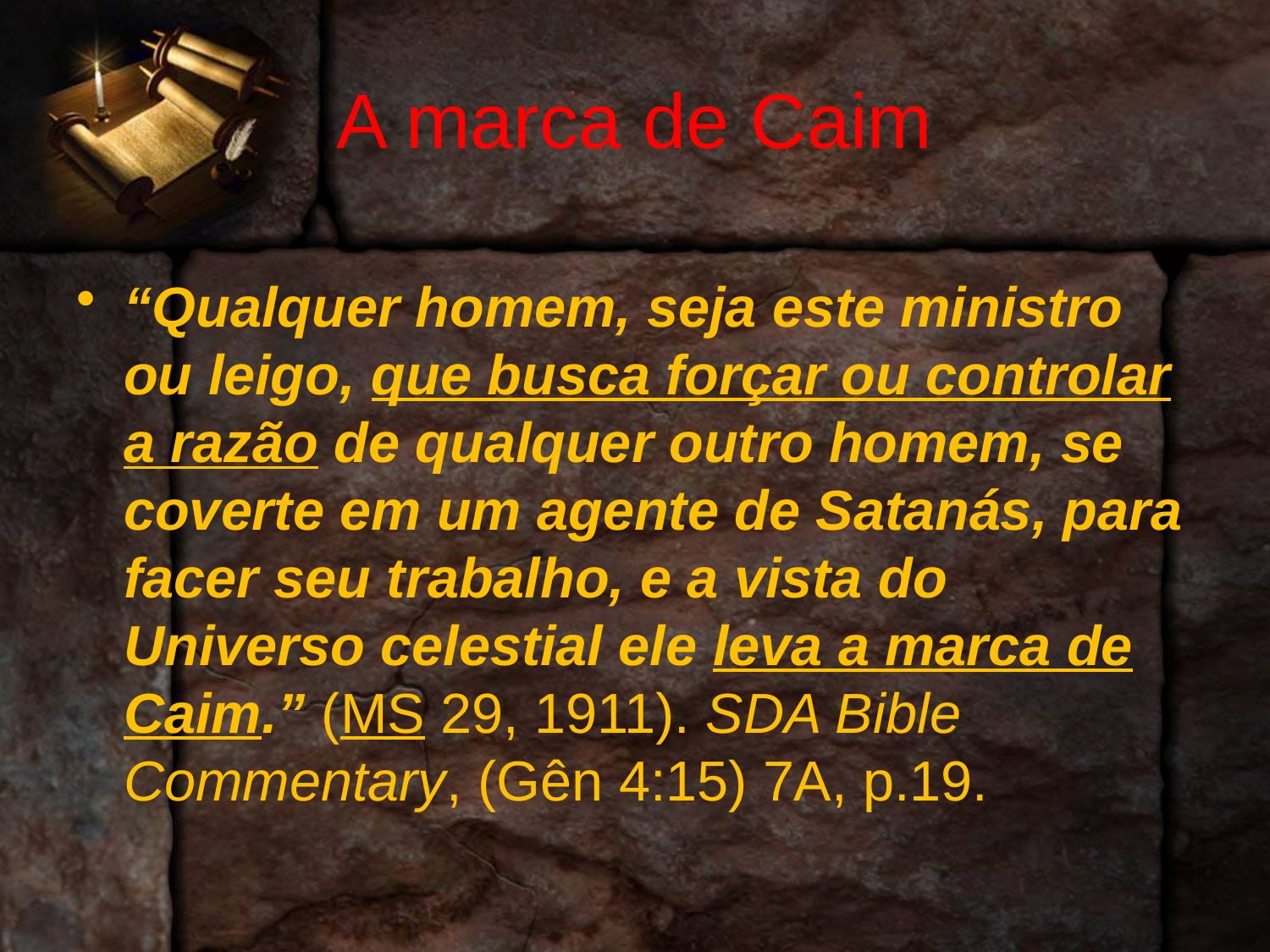

# A marca de Caim
“Qualquer homem, seja este ministro ou leigo, que busca forçar ou controlar a razão de qualquer outro homem, se coverte em um agente de Satanás, para facer seu trabalho, e a vista do Universo celestial ele leva a marca de Caim.” (MS 29, 1911). SDA Bible Commentary, (Gên 4:15) 7A, p.19.